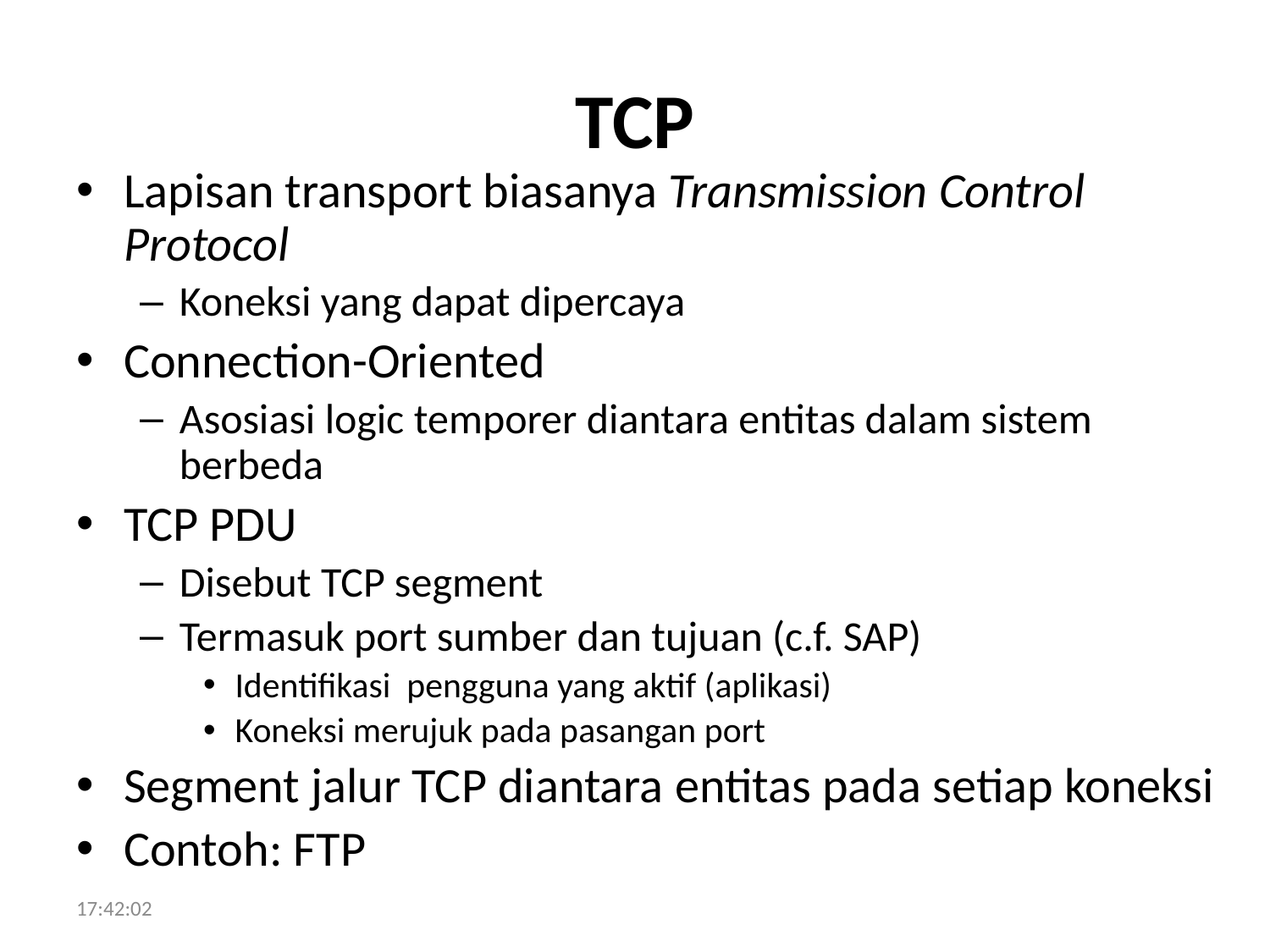

# TCP
Lapisan transport biasanya Transmission Control Protocol
Koneksi yang dapat dipercaya
Connection-Oriented
Asosiasi logic temporer diantara entitas dalam sistem berbeda
TCP PDU
Disebut TCP segment
Termasuk port sumber dan tujuan (c.f. SAP)
Identifikasi  pengguna yang aktif (aplikasi)
Koneksi merujuk pada pasangan port
Segment jalur TCP diantara entitas pada setiap koneksi
Contoh: FTP
17:42:02